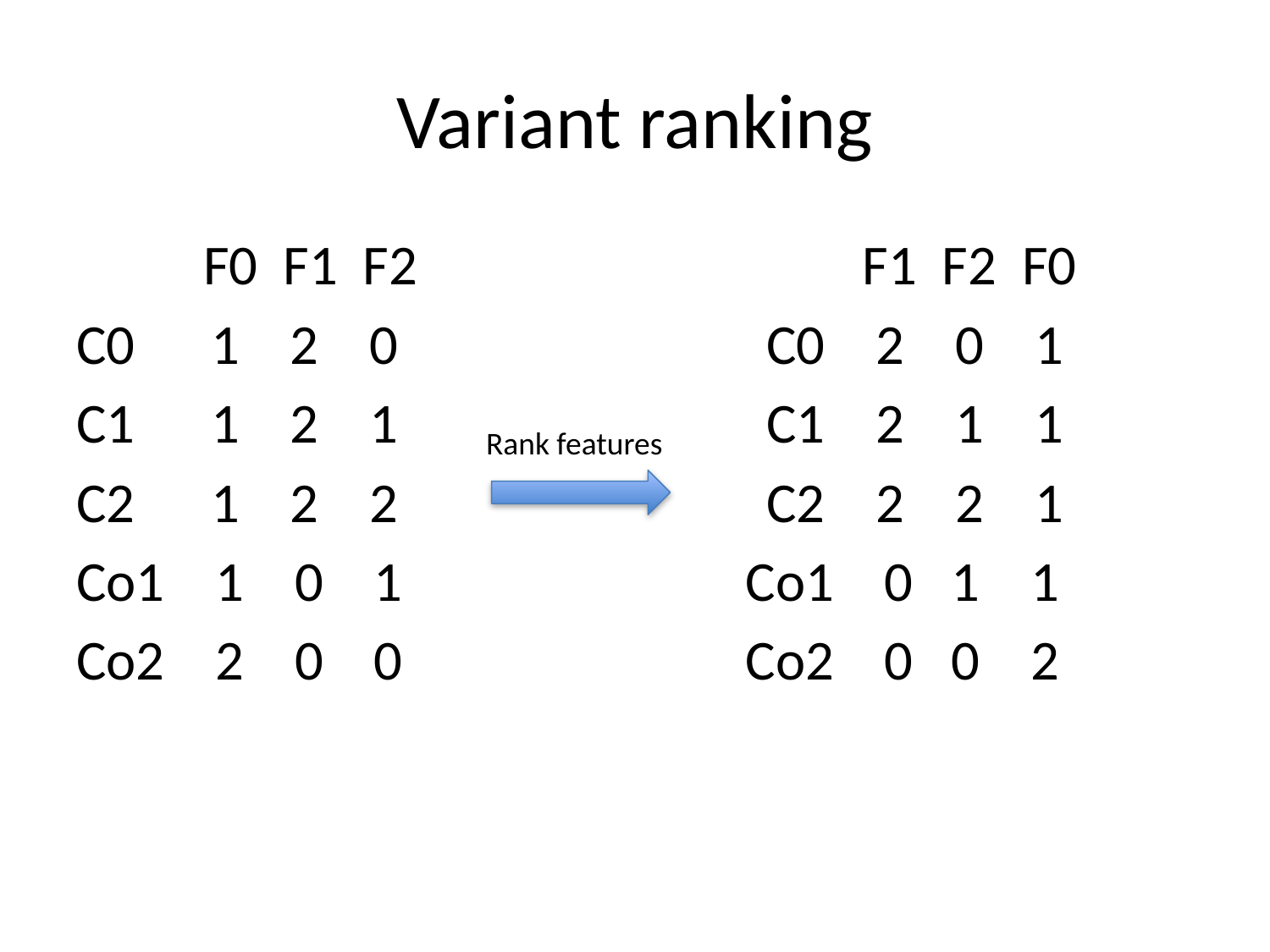

# Variant ranking
          F0  F1  F2                                   F1  F2  F0
C0      1    2    0                             C0    2    0    1
C1      1    2    1                             C1    2    1    1
C2      1    2    2                             C2    2    2    1
Co1    1    0    1                           Co1    0   1    1
Co2    2    0    0                           Co2    0   0    2
Rank features